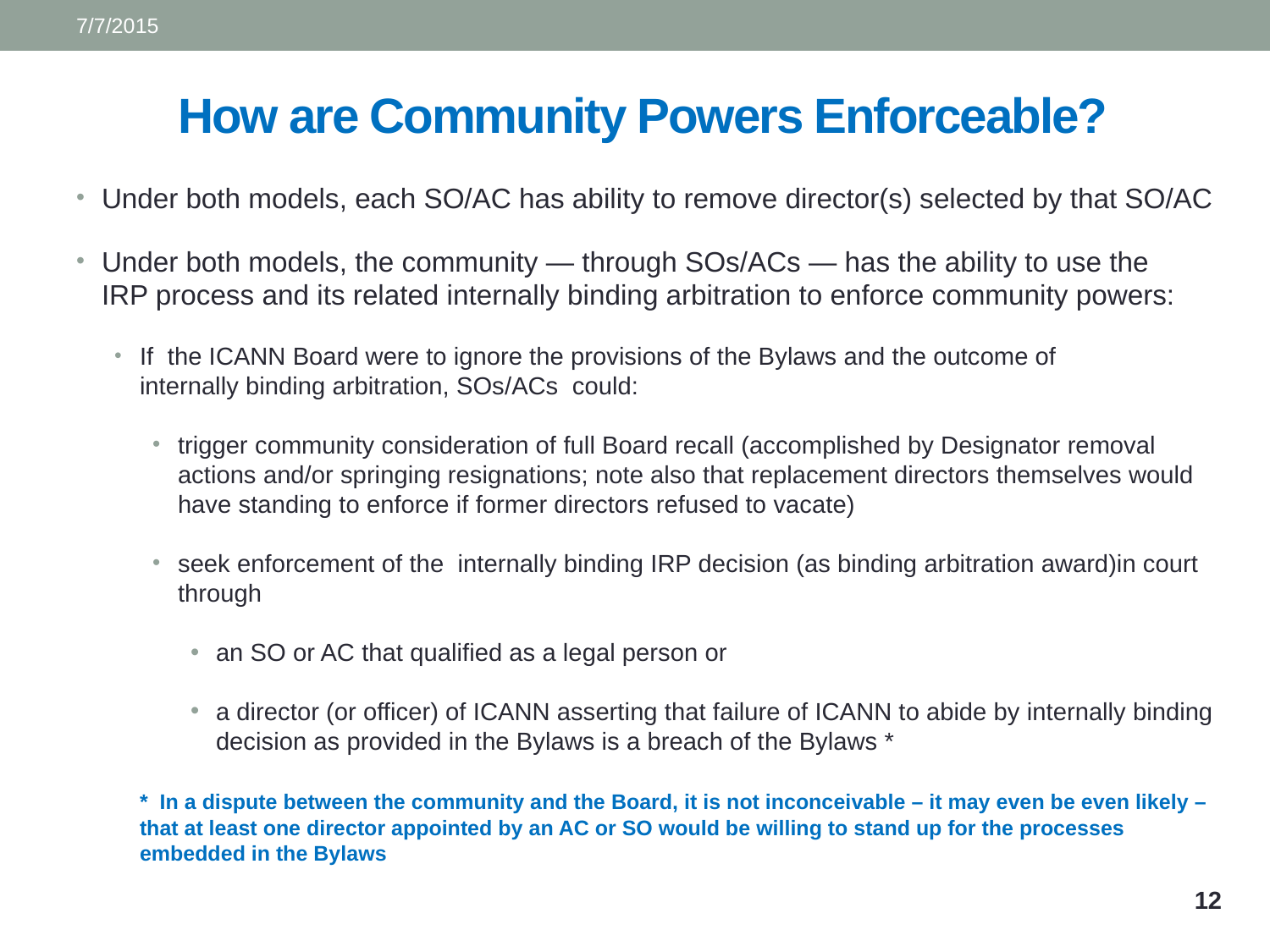

7/7/2015
# How are Community Powers Enforceable?
Under both models, each SO/AC has ability to remove director(s) selected by that SO/AC
Under both models, the community — through SOs/ACs — has the ability to use the
IRP process and its related internally binding arbitration to enforce community powers:
If  the ICANN Board were to ignore the provisions of the Bylaws and the outcome of
internally binding arbitration, SOs/ACs  could:
trigger community consideration of full Board recall (accomplished by Designator removal actions and/or springing resignations; note also that replacement directors themselves would have standing to enforce if former directors refused to vacate)
seek enforcement of the  internally binding IRP decision (as binding arbitration award)in court through
an SO or AC that qualified as a legal person or
a director (or officer) of ICANN asserting that failure of ICANN to abide by internally binding decision as provided in the Bylaws is a breach of the Bylaws *
	*  In a dispute between the community and the Board, it is not inconceivable – it may even be even likely – that at least one director appointed by an AC or SO would be willing to stand up for the processes embedded in the Bylaws

12